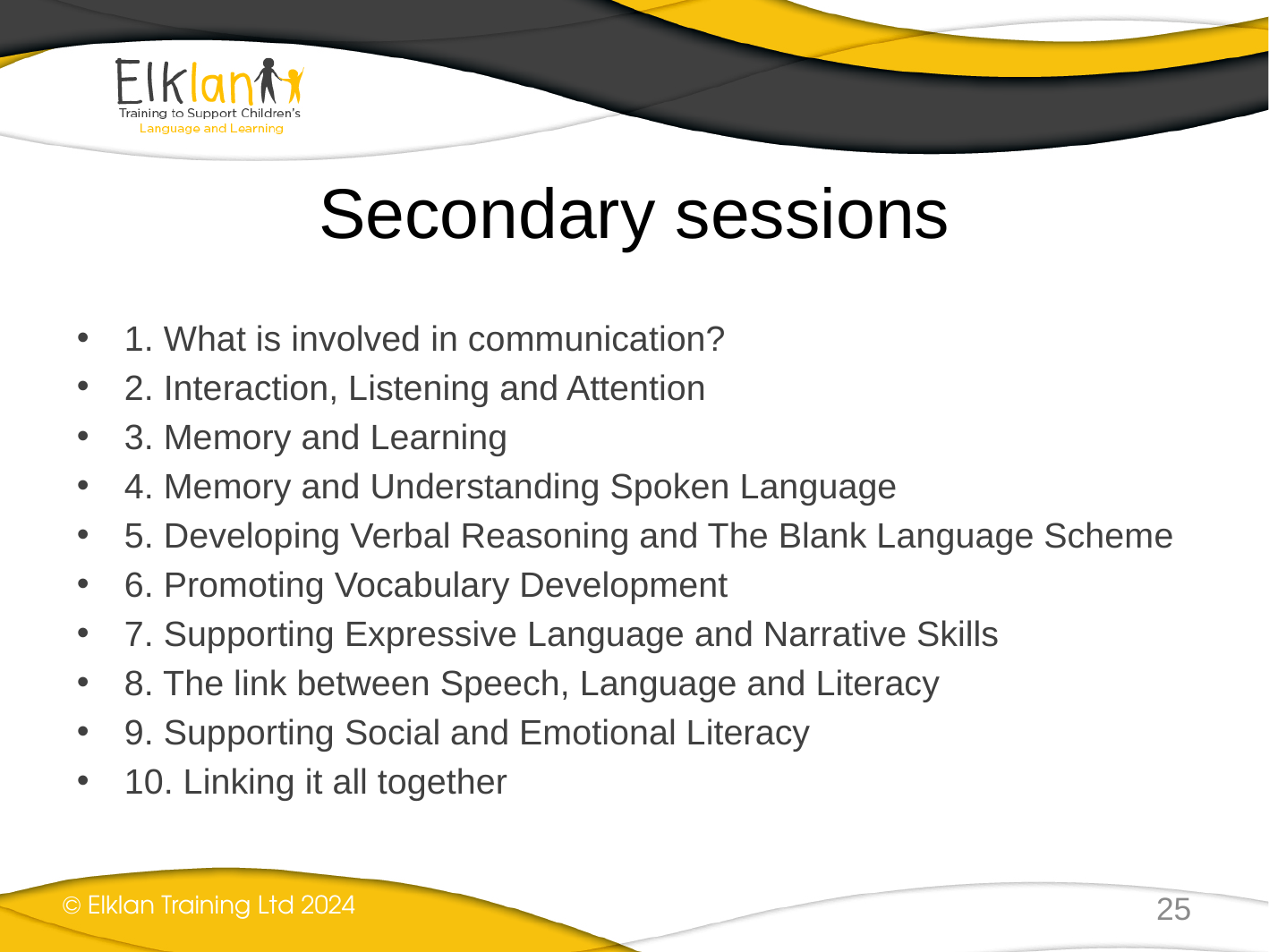

# Secondary sessions
1. What is involved in communication?
2. Interaction, Listening and Attention
3. Memory and Learning
4. Memory and Understanding Spoken Language
5. Developing Verbal Reasoning and The Blank Language Scheme
6. Promoting Vocabulary Development
7. Supporting Expressive Language and Narrative Skills
8. The link between Speech, Language and Literacy
9. Supporting Social and Emotional Literacy
10. Linking it all together

25